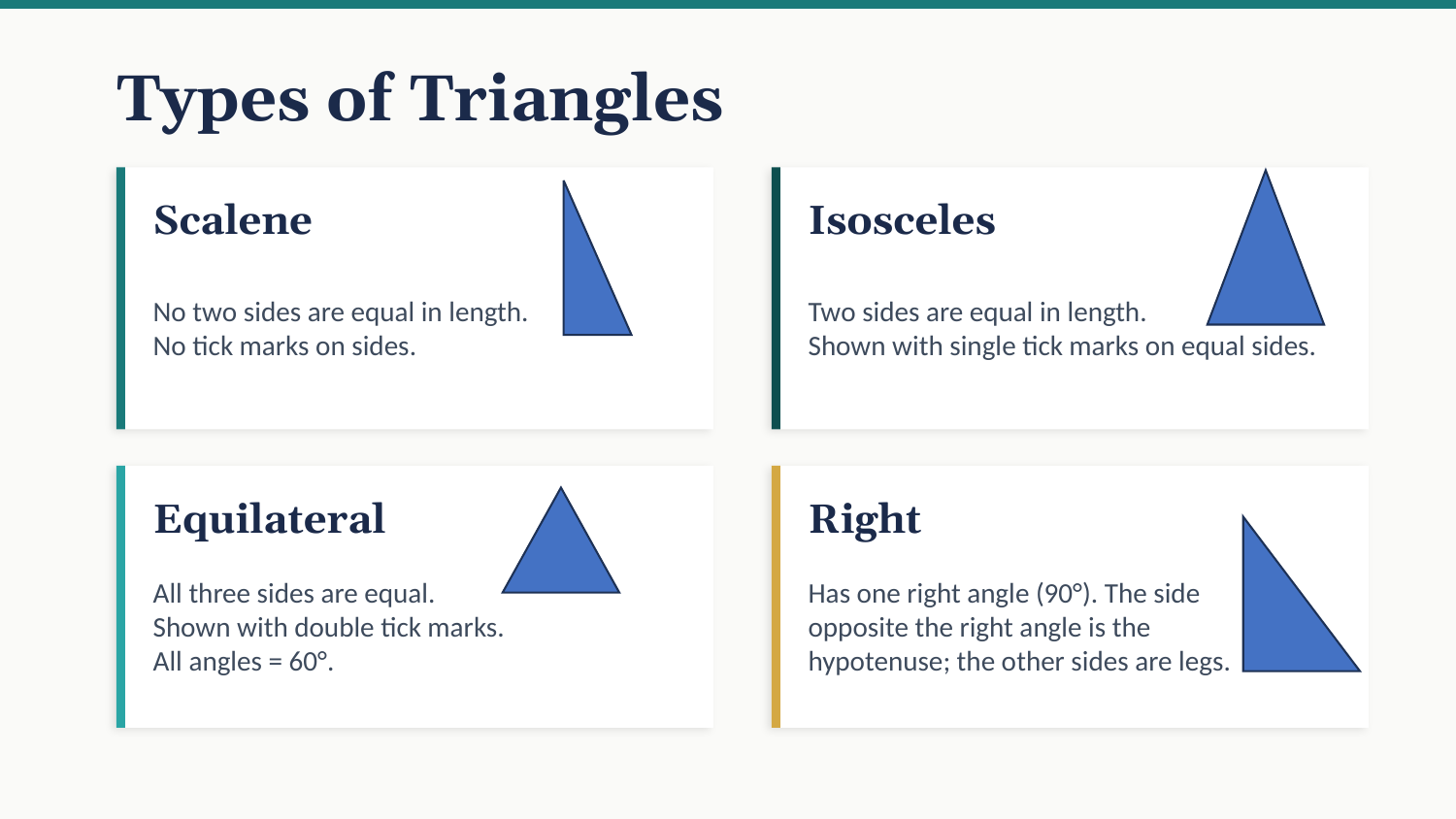

Types of Triangles

Scalene
Isosceles
No two sides are equal in length.
No tick marks on sides.
Two sides are equal in length.
Shown with single tick marks on equal sides.

Equilateral

Right

All three sides are equal.
Shown with double tick marks.
All angles = 60°.
Has one right angle (90°). The side opposite the right angle is the hypotenuse; the other sides are legs.